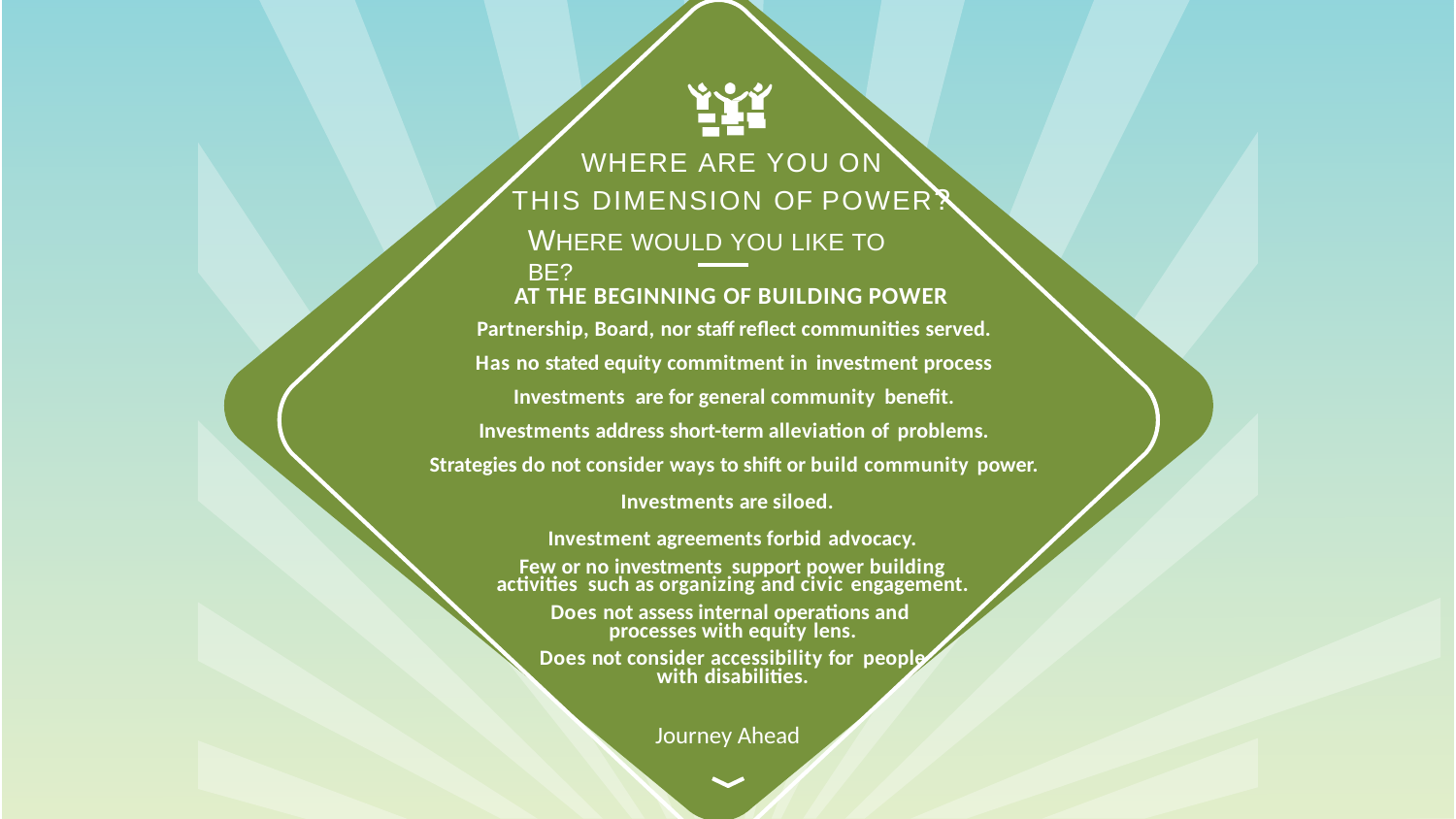

# WHERE ARE YOU ON
THIS DIMENSION OF POWER?

WHERE WOULD YOU LIKE TO BE?

AT THE BEGINNING OF BUILDING POWER
Partnership, Board, nor staff reflect communities served.
Has no stated equity commitment in investment process
Investments  are for general community benefit.
Investments address short-term alleviation of problems.
Strategies do not consider ways to shift or build community power.
Investments are siloed.
Investment agreements forbid advocacy.
Few or no investments  support power building activities  such as organizing and civic engagement.
Does not assess internal operations and  processes with equity lens.
Does not consider accessibility for  people with disabilities.

Journey Ahead